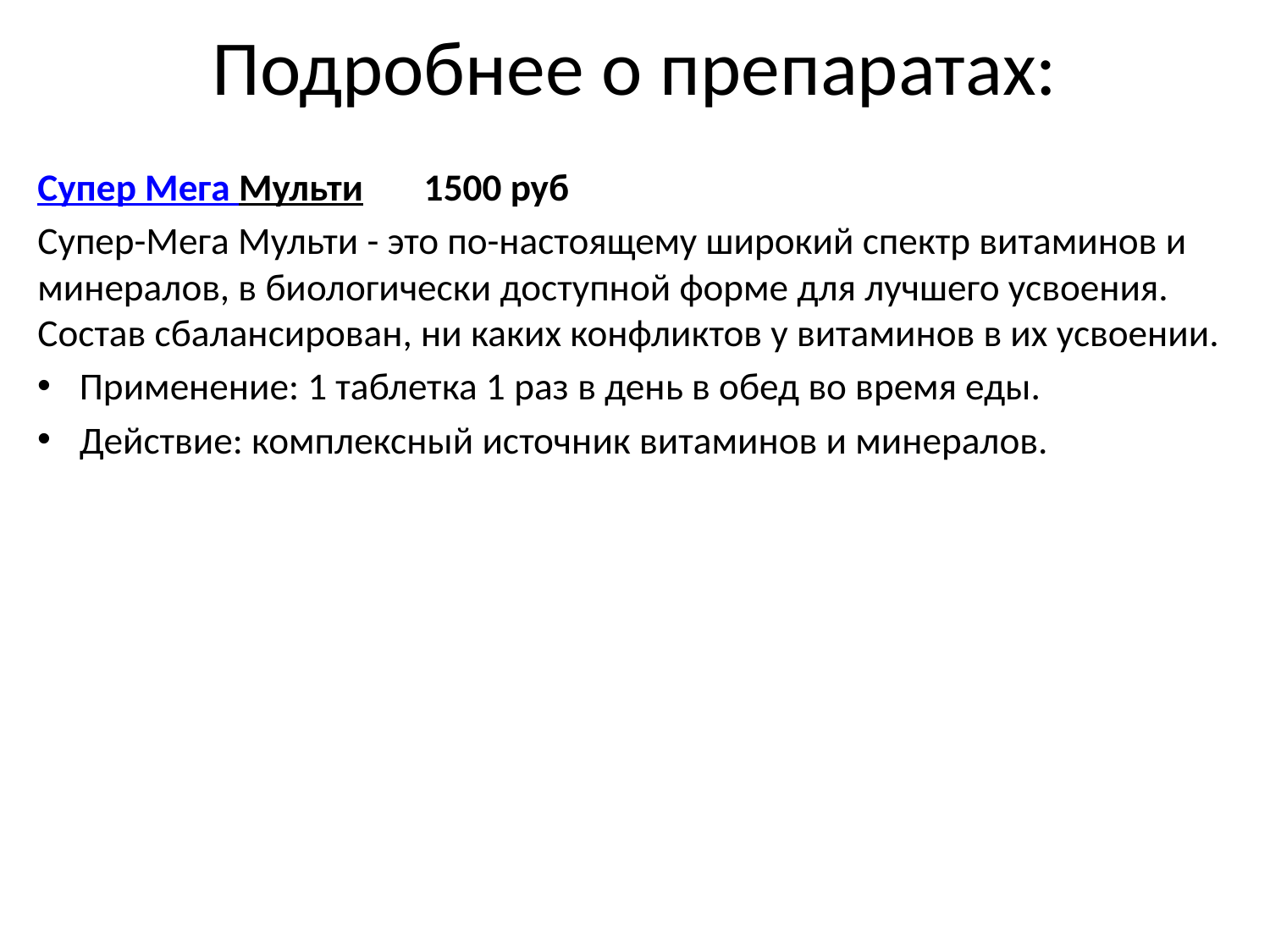

# Подробнее о препаратах:
Супер Мега Мульти       1500 руб
Супер-Мега Мульти - это по-настоящему широкий спектр витаминов и минералов, в биологически доступной форме для лучшего усвоения. Состав сбалансирован, ни каких конфликтов у витаминов в их усвоении.
Применение: 1 таблетка 1 раз в день в обед во время еды.
Действие: комплексный источник витаминов и минералов.